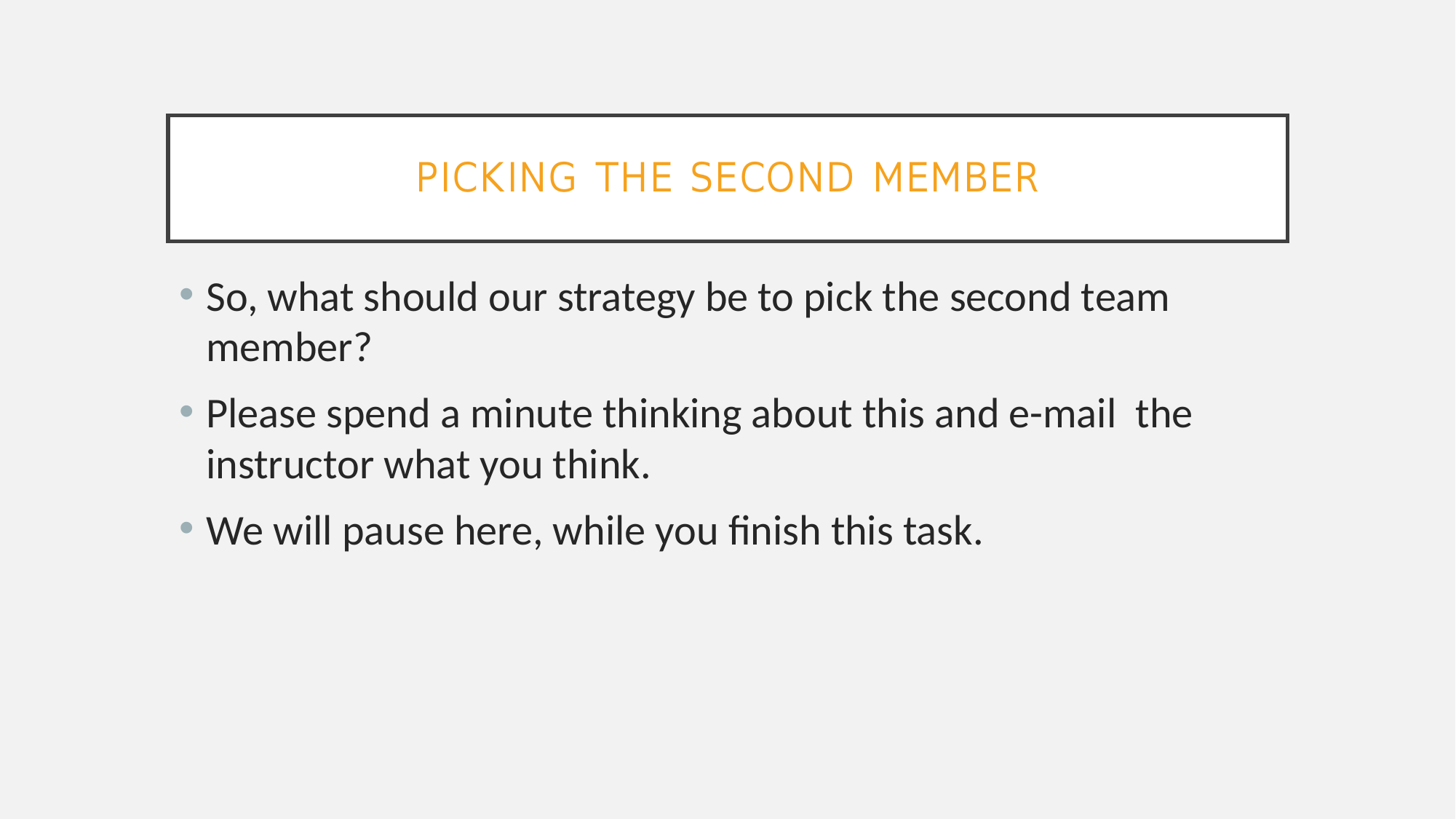

# Picking the second member
So, what should our strategy be to pick the second team member?
Please spend a minute thinking about this and e-mail  the  instructor what you think.
We will pause here, while you finish this task.